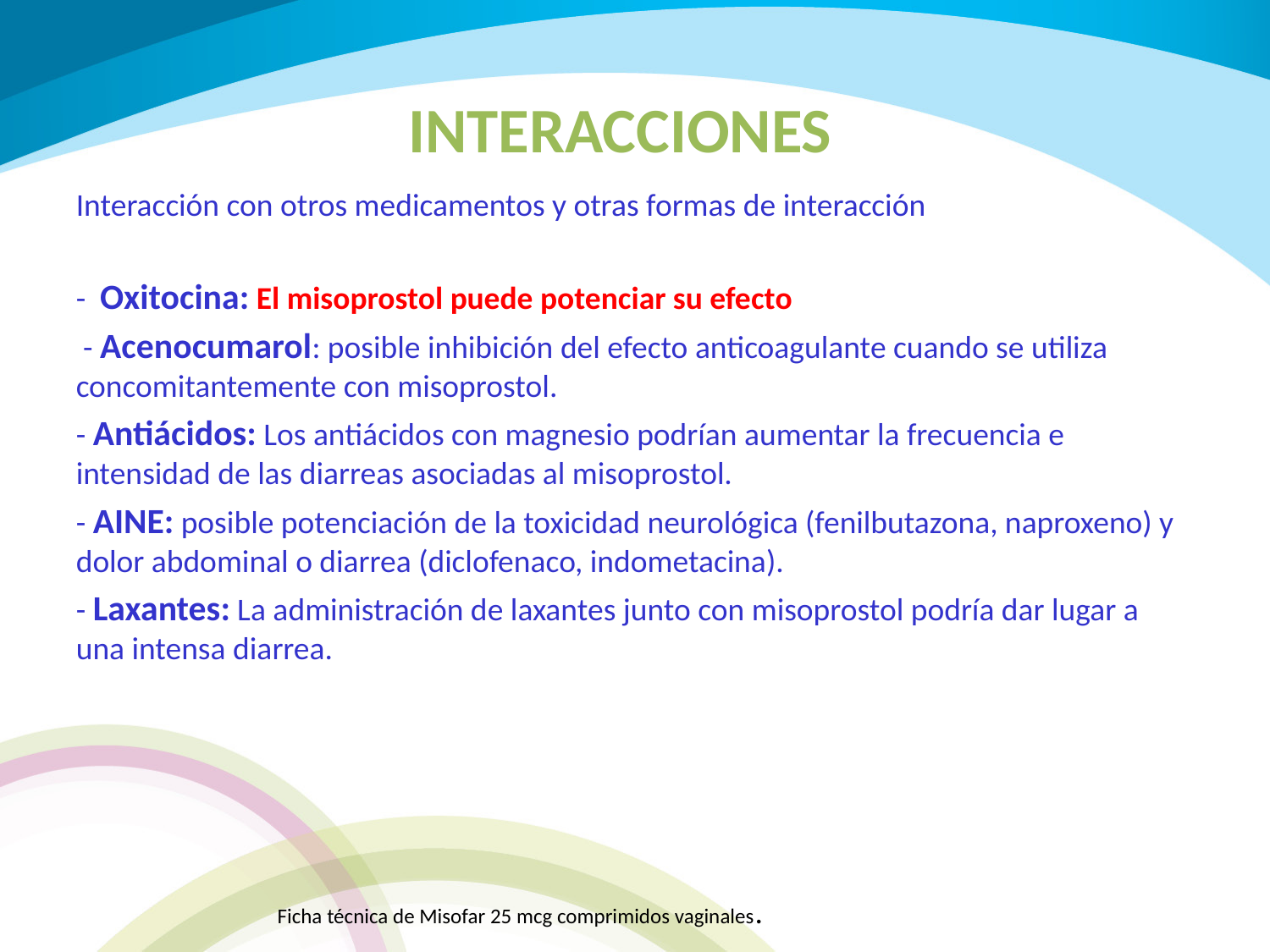

INTERACCIONES
Interacción con otros medicamentos y otras formas de interacción

-  Oxitocina: El misoprostol puede potenciar su efecto
 - Acenocumarol: posible inhibición del efecto anticoagulante cuando se utiliza concomitantemente con misoprostol.
- Antiácidos: Los antiácidos con magnesio podrían aumentar la frecuencia e intensidad de las diarreas asociadas al misoprostol.
- AINE: posible potenciación de la toxicidad neurológica (fenilbutazona, naproxeno) y dolor abdominal o diarrea (diclofenaco, indometacina).
- Laxantes: La administración de laxantes junto con misoprostol podría dar lugar a una intensa diarrea.

Ficha técnica de Misofar 25 mcg comprimidos vaginales.